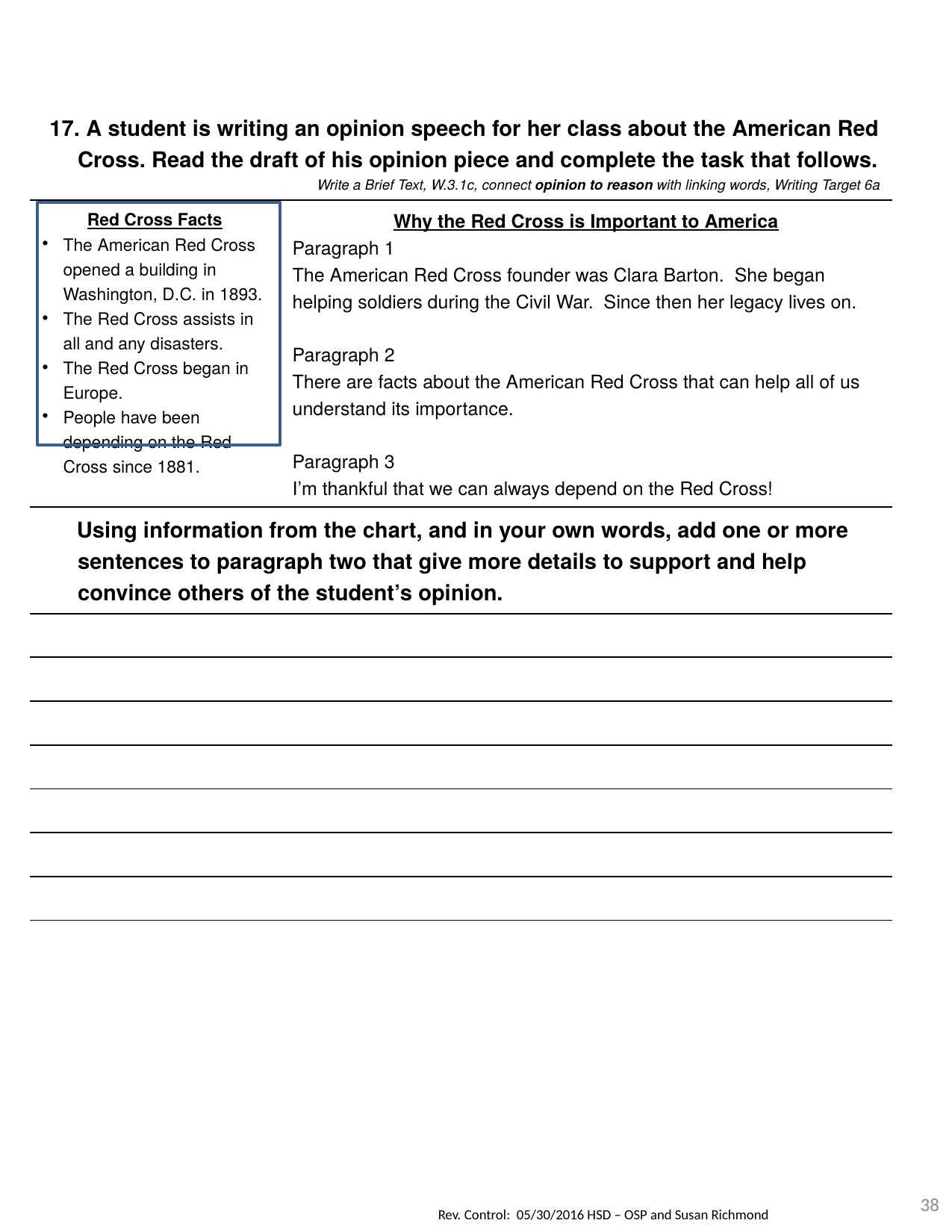

| 17. A student is writing an opinion speech for her class about the American Red Cross. Read the draft of his opinion piece and complete the task that follows. Write a Brief Text, W.3.1c, connect opinion to reason with linking words, Writing Target 6a |  |
| --- | --- |
| Red Cross Facts The American Red Cross opened a building in Washington, D.C. in 1893. The Red Cross assists in all and any disasters. The Red Cross began in Europe. People have been depending on the Red Cross since 1881. | Why the Red Cross is Important to America Paragraph 1 The American Red Cross founder was Clara Barton. She began helping soldiers during the Civil War. Since then her legacy lives on. Paragraph 2 There are facts about the American Red Cross that can help all of us understand its importance. Paragraph 3 I’m thankful that we can always depend on the Red Cross! |
| Using information from the chart, and in your own words, add one or more sentences to paragraph two that give more details to support and help convince others of the student’s opinion. |  |
|  |  |
|  |  |
|  |  |
|  |  |
|  |  |
|  |  |
|  |  |

38